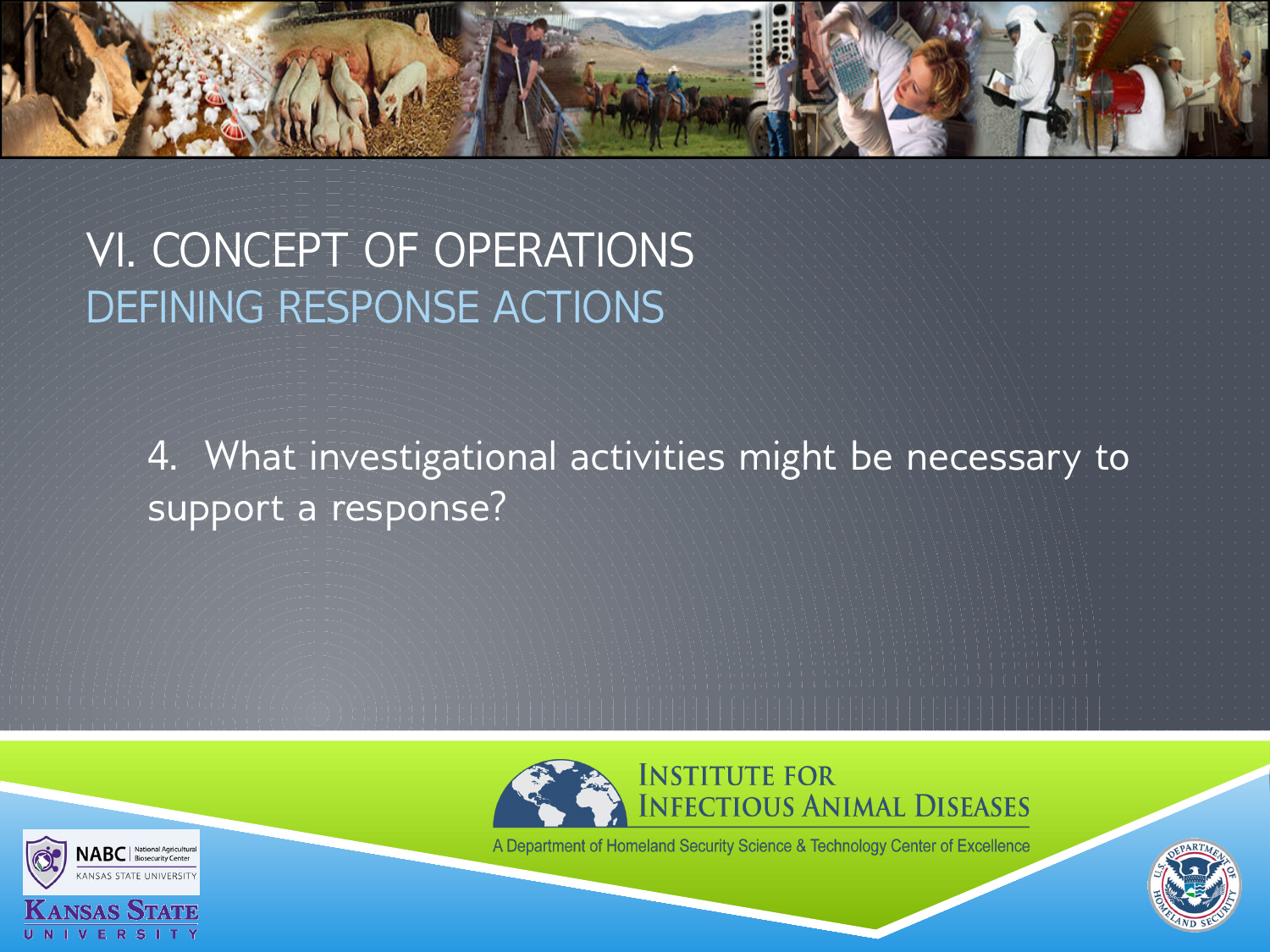

# VI. Concept of Operations DEFINING RESPONSE ACTIONS
4.  What investigational activities might be necessary to support a response?